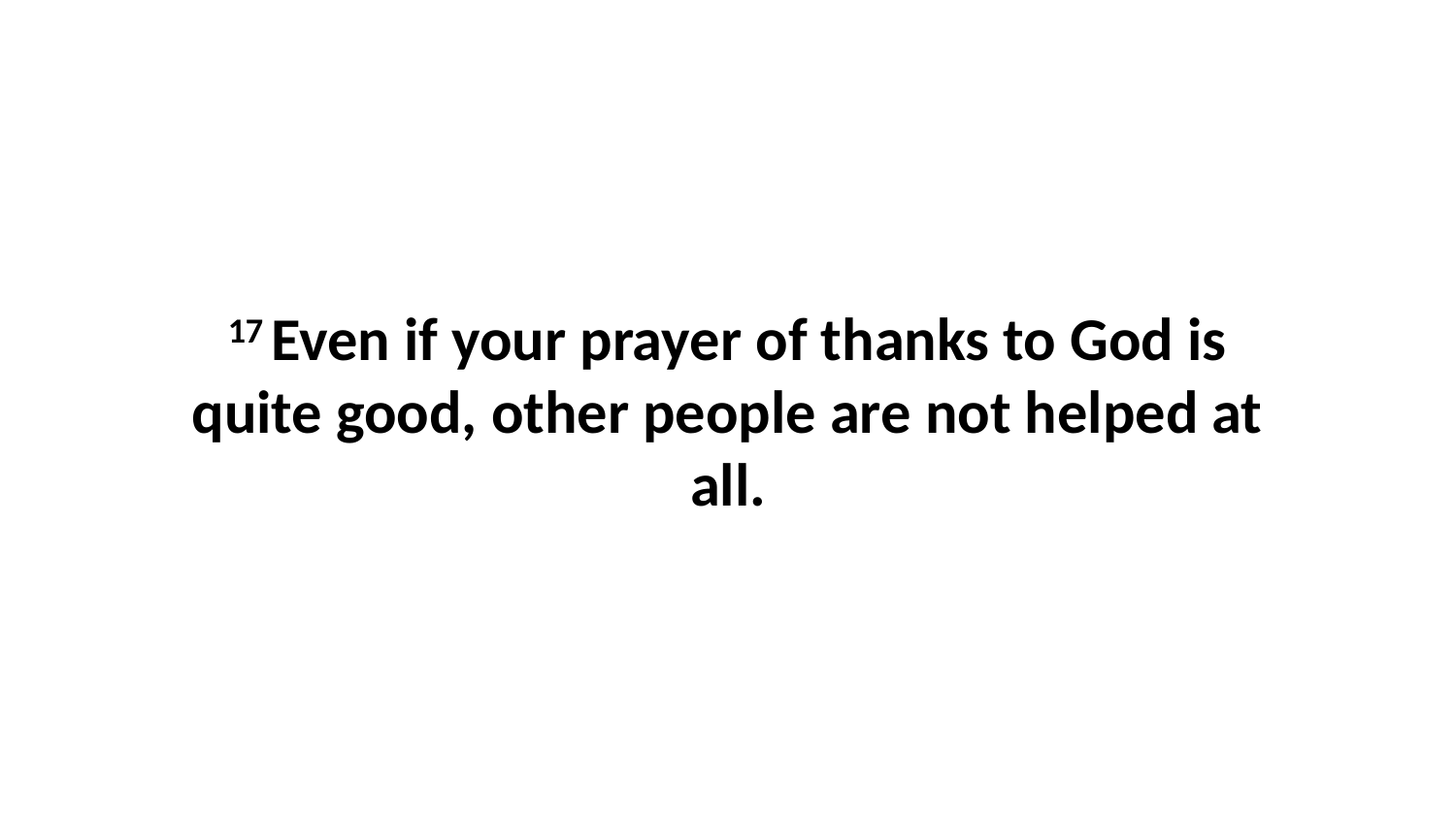

17 Even if your prayer of thanks to God is quite good, other people are not helped at all.